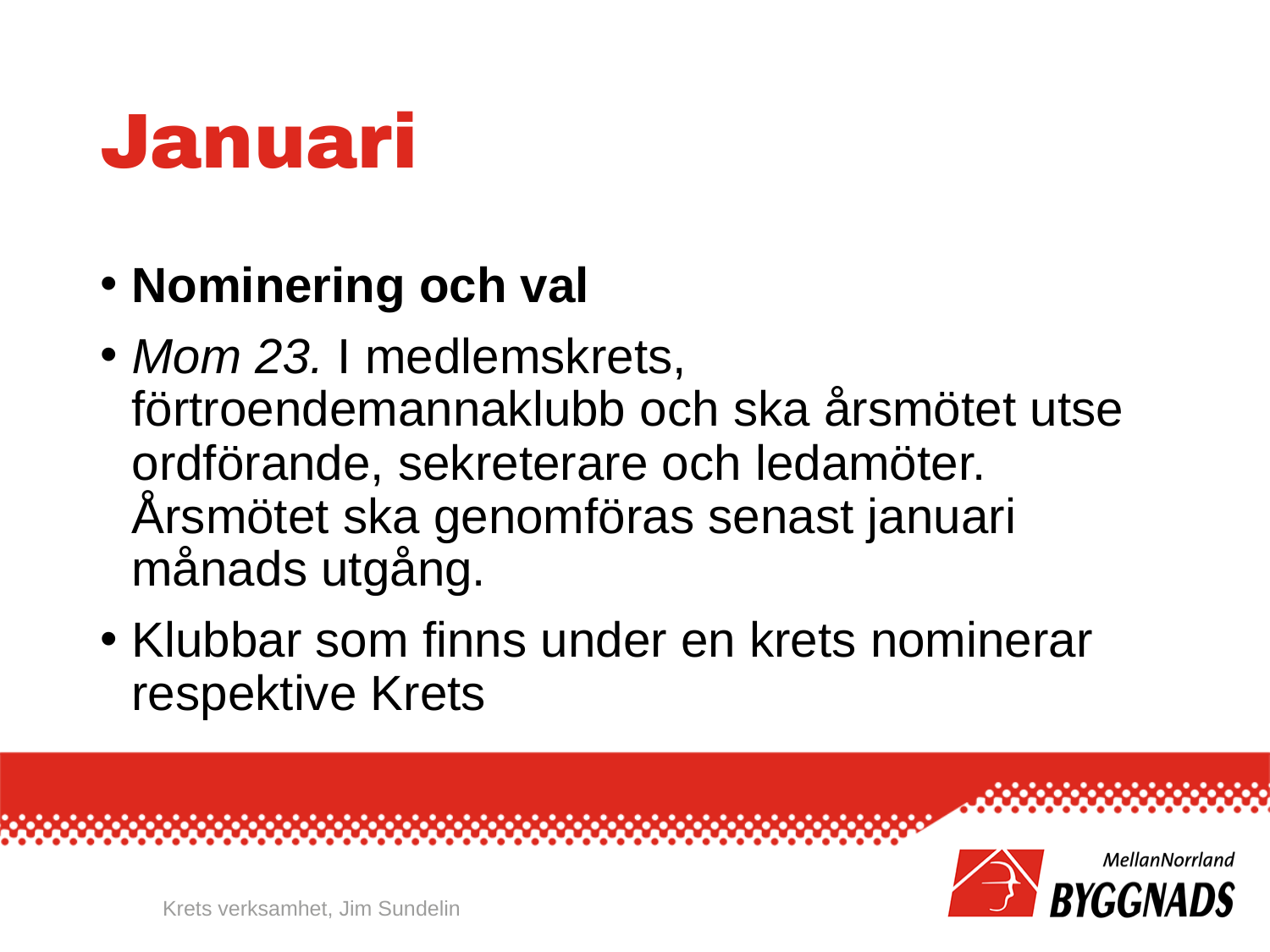

# Januari
Nominering och val
Mom 23. I medlemskrets, förtroendemannaklubb och ska årsmötet utse ordförande, sekreterare och ledamöter. Årsmötet ska genomföras senast januari månads utgång.
Klubbar som finns under en krets nominerar respektive Krets
Krets verksamhet, Jim Sundelin